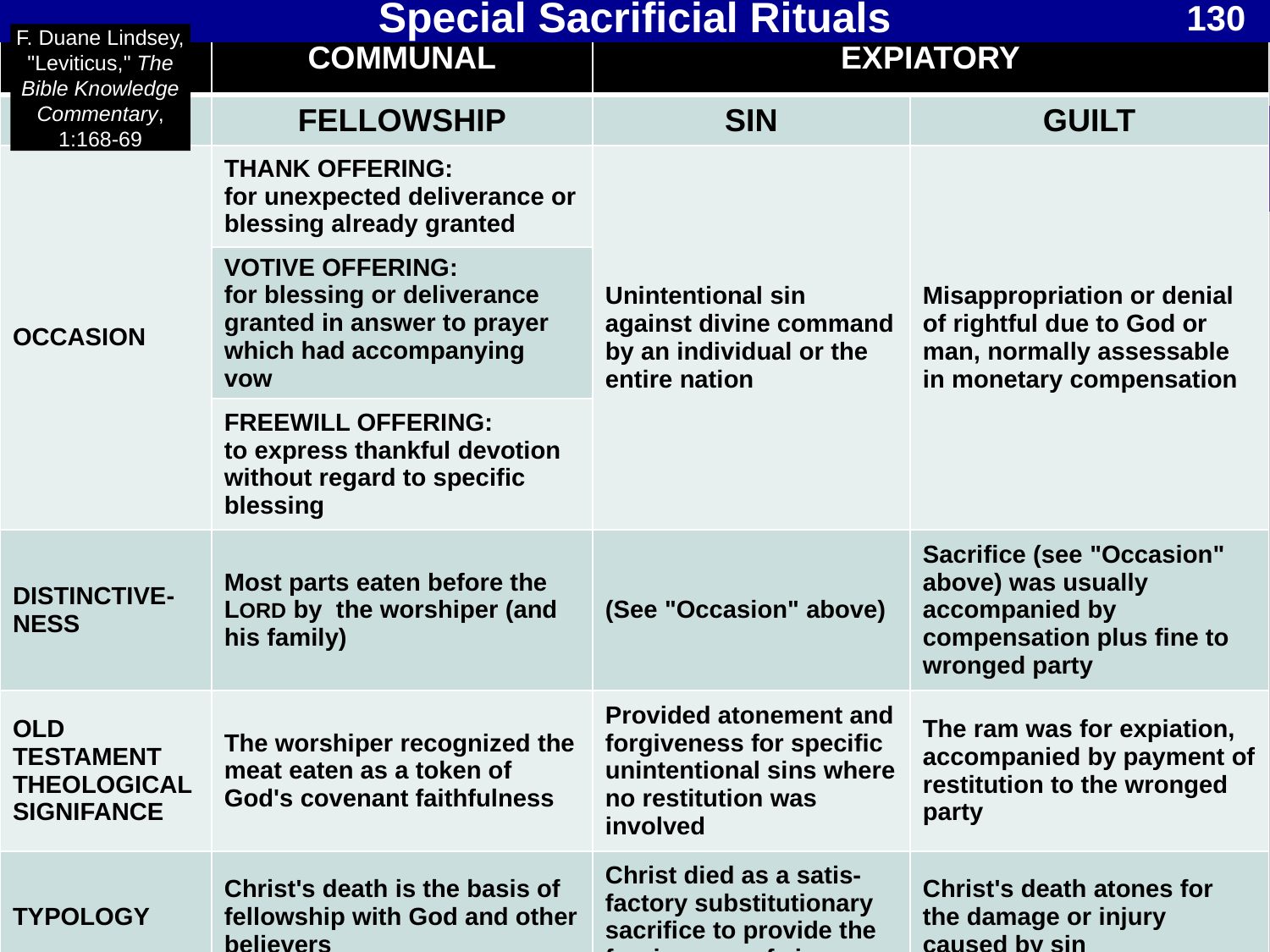

# Special Sacrificial Rituals
130
|  | COMMUNAL | EXPIATORY |  |
| --- | --- | --- | --- |
|  | FELLOWSHIP | SIN | GUILT |
| OCCASION | THANK OFFERING: for unexpected deliverance or blessing already granted | Unintentional sin against divine command by an individual or the entire nation | Misappropriation or denial of rightful due to God or man, normally assessable in monetary compensation |
|  | VOTIVE OFFERING: for blessing or deliverance granted in answer to prayer which had accompanying vow |  |  |
|  | FREEWILL OFFERING: to express thankful devotion without regard to specific blessing |  |  |
| DISTINCTIVE-NESS | Most parts eaten before the LORD by the worshiper (and his family) | (See "Occasion" above) | Sacrifice (see "Occasion" above) was usually accompanied by compensation plus fine to wronged party |
| OLD TESTAMENT THEOLOGICAL SIGNIFANCE | The worshiper recognized the meat eaten as a token of God's covenant faithfulness | Provided atonement and forgiveness for specific unintentional sins where no restitution was involved | The ram was for expiation, accompanied by payment of restitution to the wronged party |
| TYPOLOGY | Christ's death is the basis of fellowship with God and other believers | Christ died as a satis-factory substitutionary sacrifice to provide the forgiveness of sins | Christ's death atones for the damage or injury caused by sin |
F. Duane Lindsey, "Leviticus," The Bible Knowledge Commentary, 1:168-69